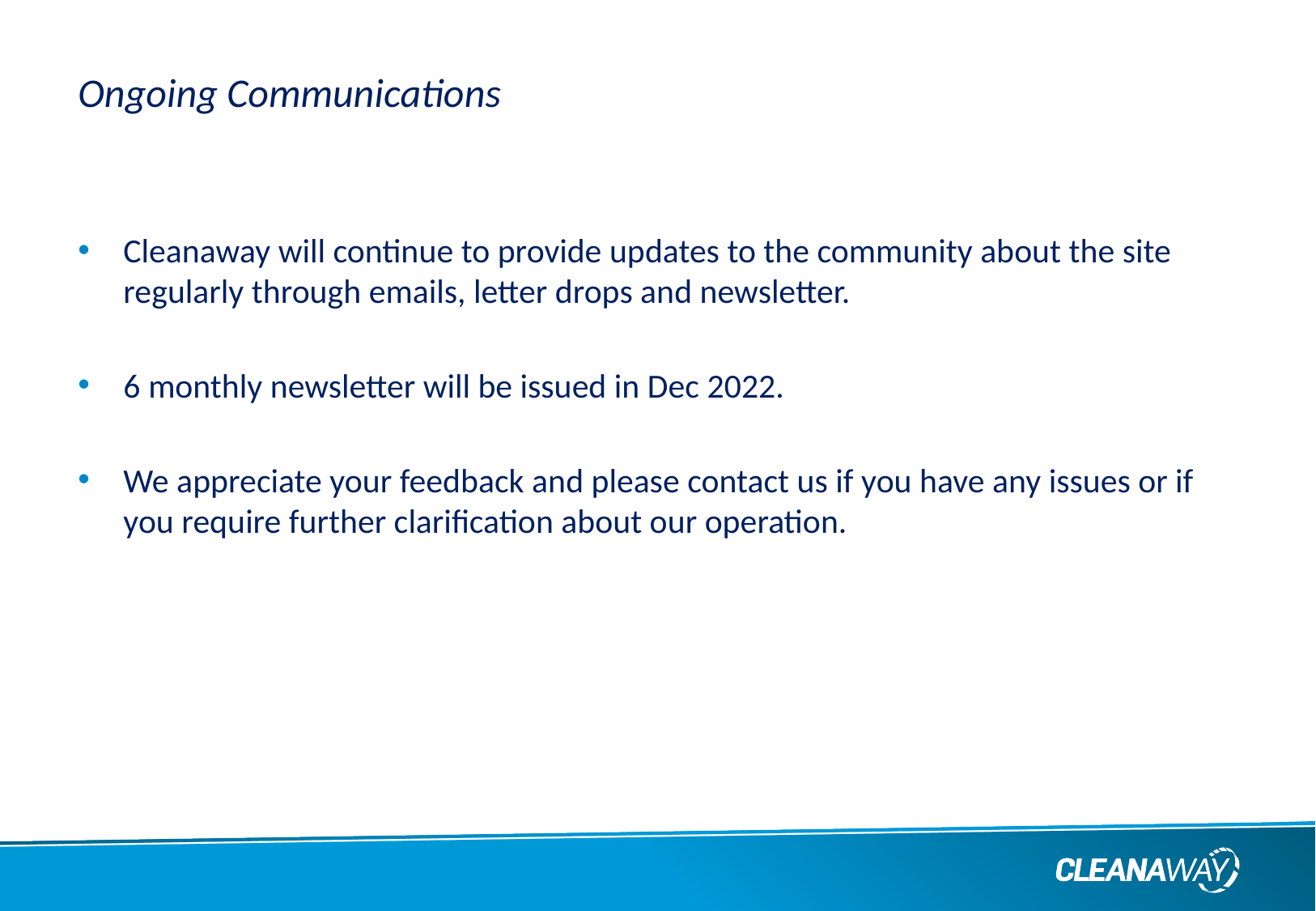

# Ongoing Communications
Cleanaway will continue to provide updates to the community about the site regularly through emails, letter drops and newsletter.

6 monthly newsletter will be issued in Dec 2022.

We appreciate your feedback and please contact us if you have any issues or if you require further clarification about our operation.